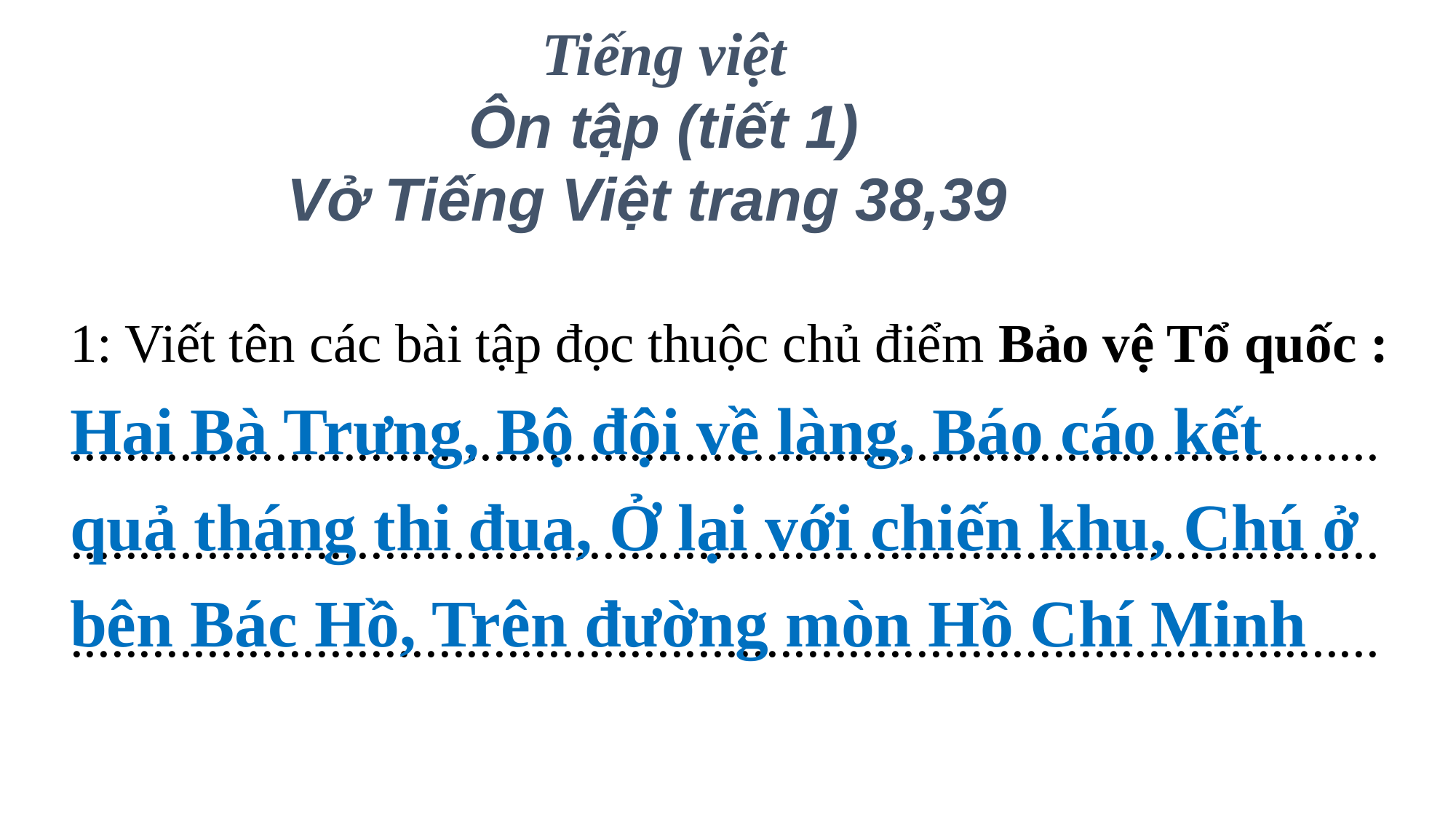

Tiếng việt
Ôn tập (tiết 1)
Vở Tiếng Việt trang 38,39

1: Viết tên các bài tập đọc thuộc chủ điểm Bảo vệ Tổ quốc :
................................................................................................
................................................................................................
................................................................................................
Hai Bà Trưng, Bộ đội về làng, Báo cáo kết       quả tháng thi đua, Ở lại với chiến khu, Chú ở bên Bác Hồ, Trên đường mòn Hồ Chí Minh